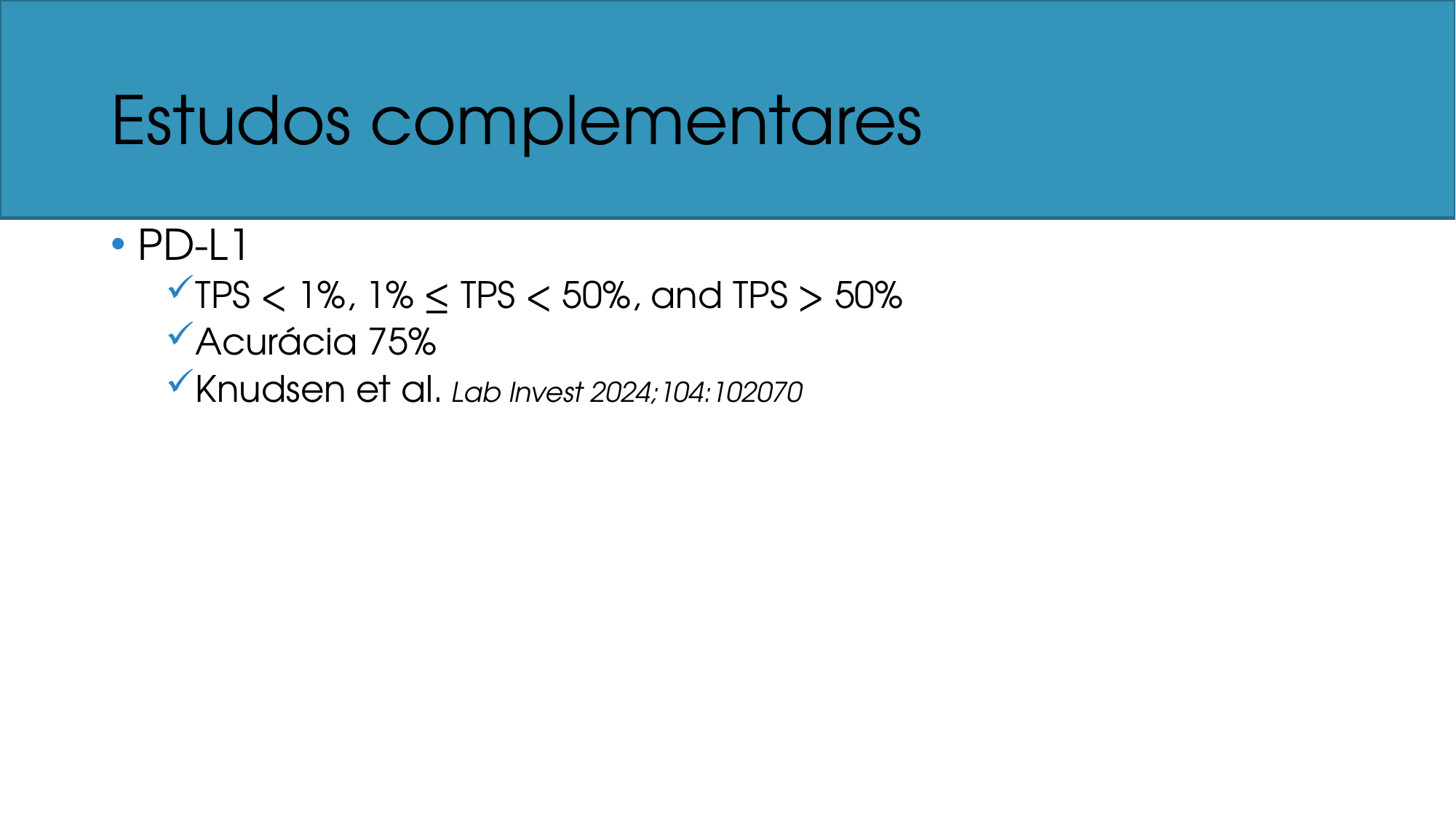

# Estudos complementares
PD-L1
TPS < 1%, 1% ≤ TPS < 50%, and TPS > 50%
Acurácia 75%
Knudsen et al. Lab Invest 2024;104:102070